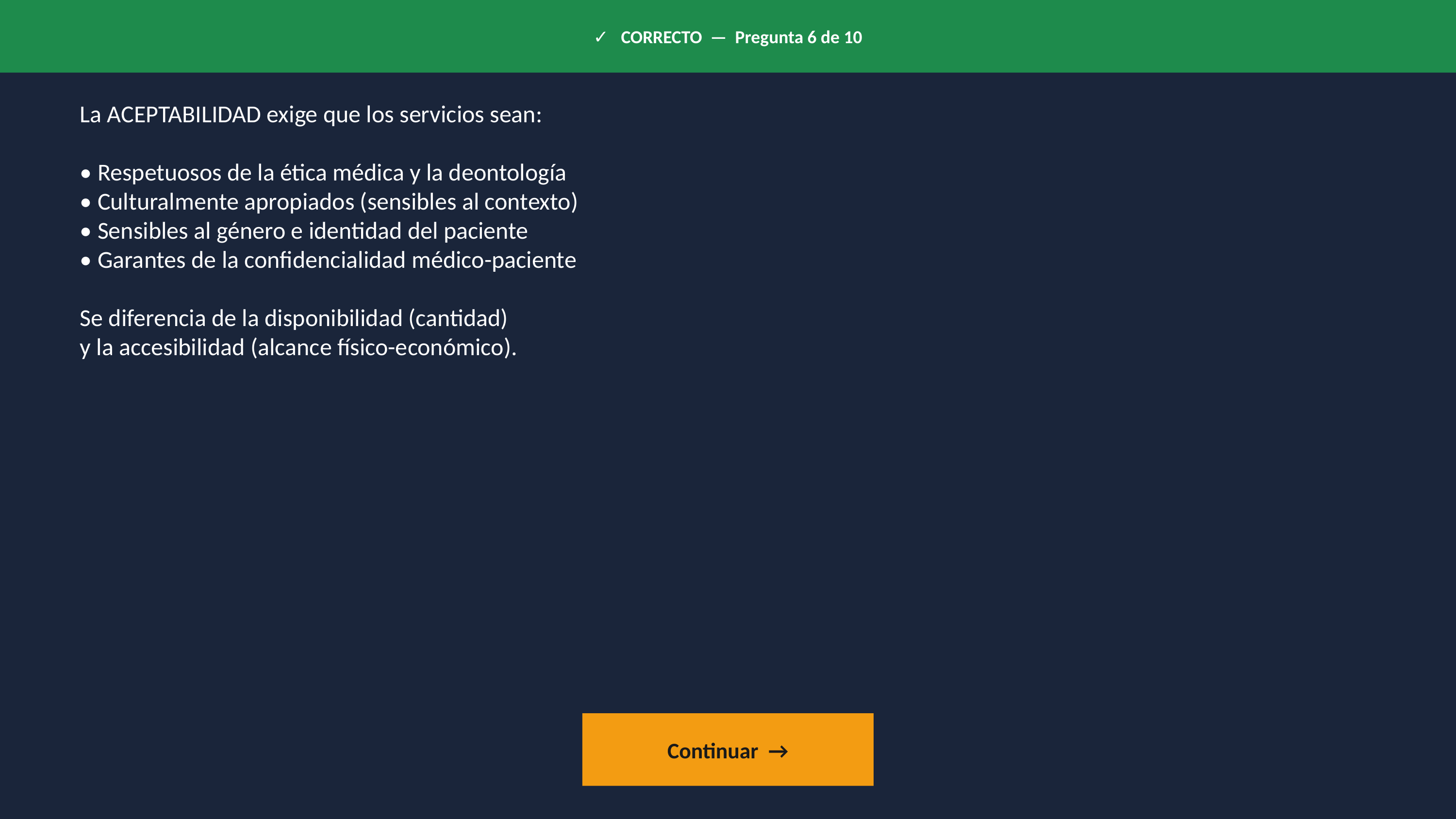

✓   CORRECTO  —  Pregunta 6 de 10
La ACEPTABILIDAD exige que los servicios sean:

• Respetuosos de la ética médica y la deontología
• Culturalmente apropiados (sensibles al contexto)
• Sensibles al género e identidad del paciente
• Garantes de la confidencialidad médico-paciente

Se diferencia de la disponibilidad (cantidad)
y la accesibilidad (alcance físico-económico).
Continuar  →